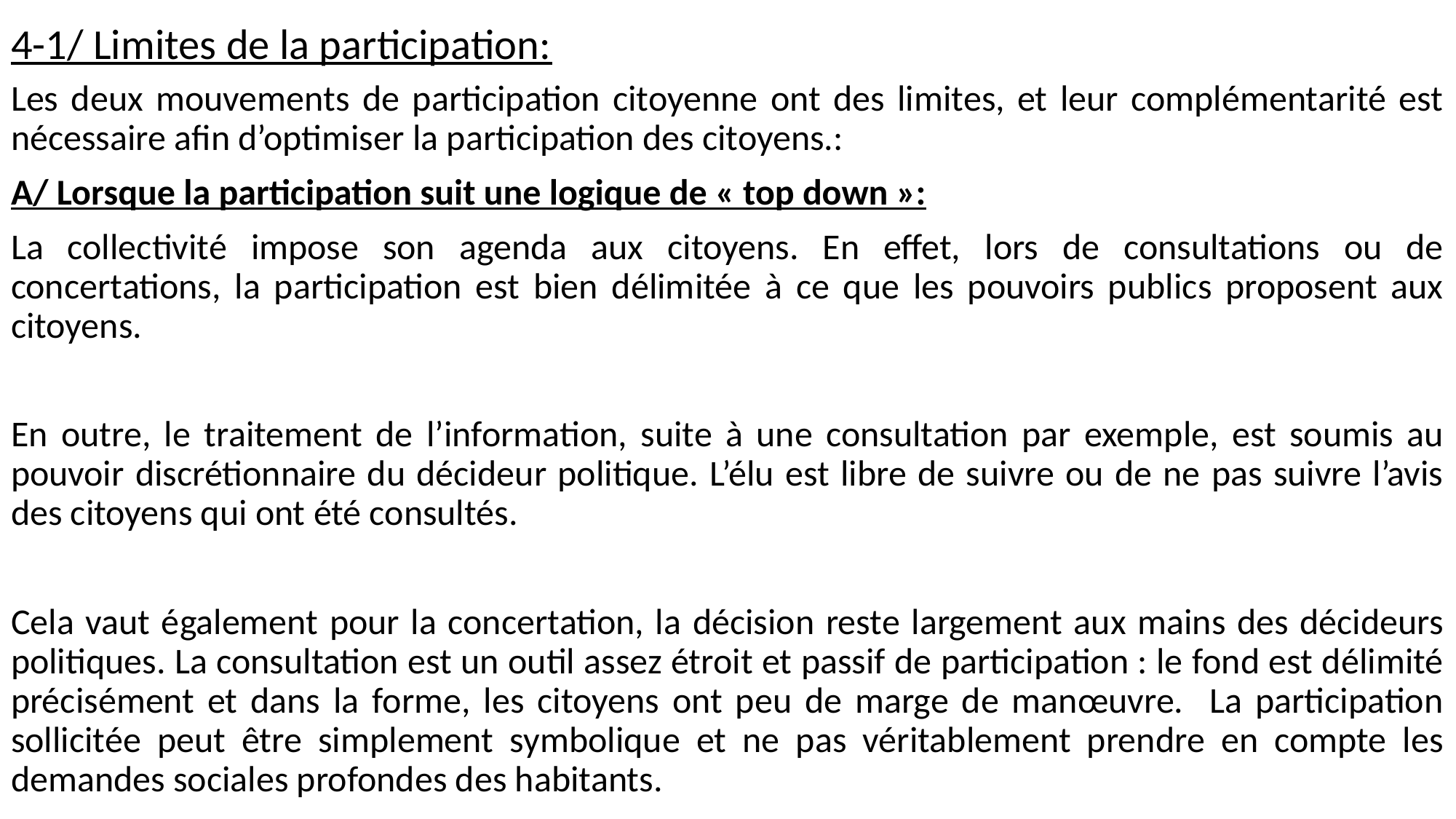

# 4-1/ Limites de la participation:
Les deux mouvements de participation citoyenne ont des limites, et leur complémentarité est nécessaire afin d’optimiser la participation des citoyens.:
A/ Lorsque la participation suit une logique de « top down »:
La collectivité impose son agenda aux citoyens. En effet, lors de consultations ou de concertations, la participation est bien délimitée à ce que les pouvoirs publics proposent aux citoyens.

En outre, le traitement de l’information, suite à une consultation par exemple, est soumis au pouvoir discrétionnaire du décideur politique. L’élu est libre de suivre ou de ne pas suivre l’avis des citoyens qui ont été consultés.

Cela vaut également pour la concertation, la décision reste largement aux mains des décideurs politiques. La consultation est un outil assez étroit et passif de participation : le fond est délimité précisément et dans la forme, les citoyens ont peu de marge de manœuvre.  La participation sollicitée peut être simplement symbolique et ne pas véritablement prendre en compte les demandes sociales profondes des habitants.